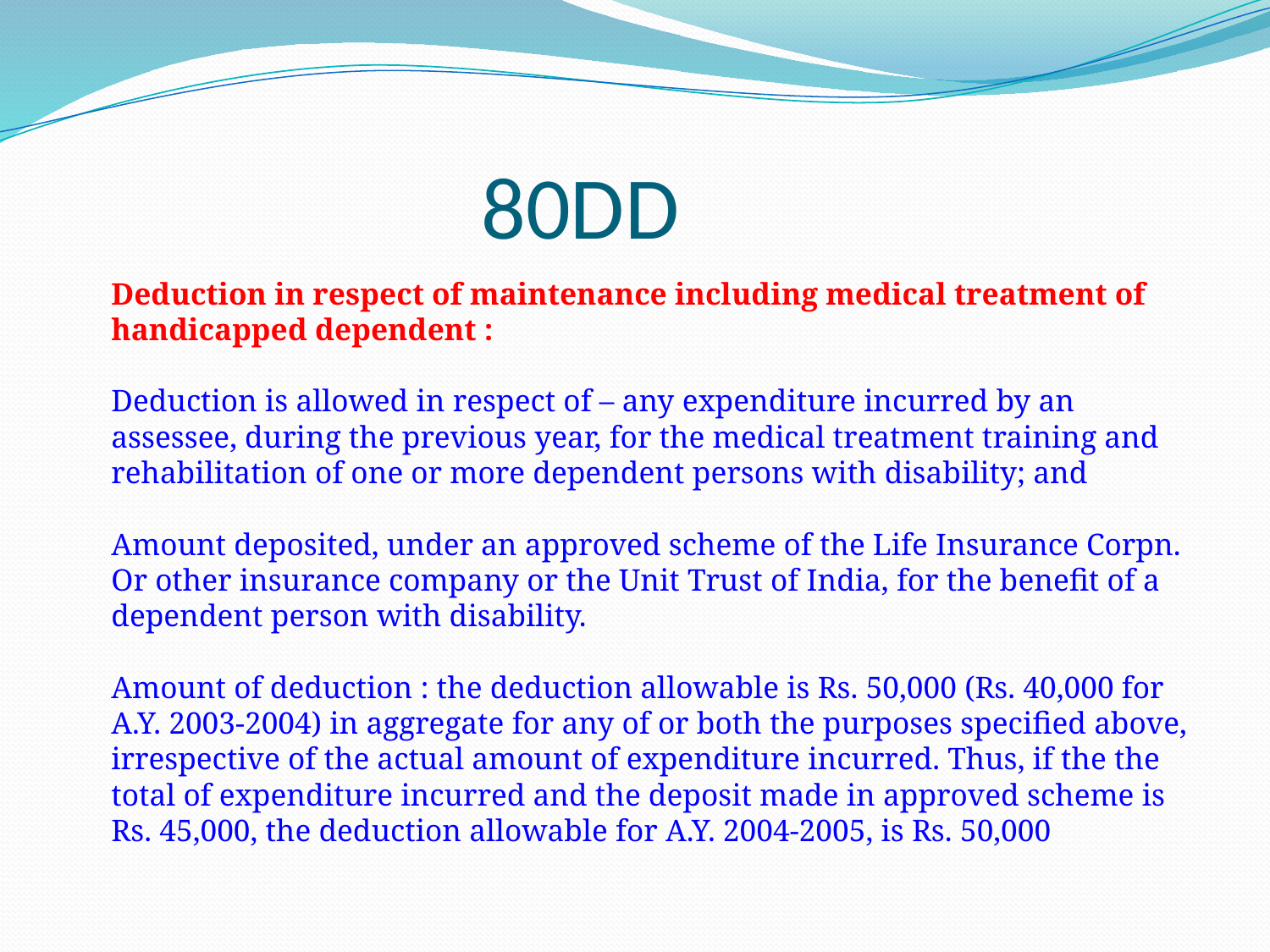

# 80DD
	Deduction in respect of maintenance including medical treatment of handicapped dependent :
Deduction is allowed in respect of – any expenditure incurred by an assessee, during the previous year, for the medical treatment training and rehabilitation of one or more dependent persons with disability; and
Amount deposited, under an approved scheme of the Life Insurance Corpn. Or other insurance company or the Unit Trust of India, for the benefit of a dependent person with disability.
Amount of deduction : the deduction allowable is Rs. 50,000 (Rs. 40,000 for A.Y. 2003-2004) in aggregate for any of or both the purposes specified above, irrespective of the actual amount of expenditure incurred. Thus, if the the total of expenditure incurred and the deposit made in approved scheme is Rs. 45,000, the deduction allowable for A.Y. 2004-2005, is Rs. 50,000